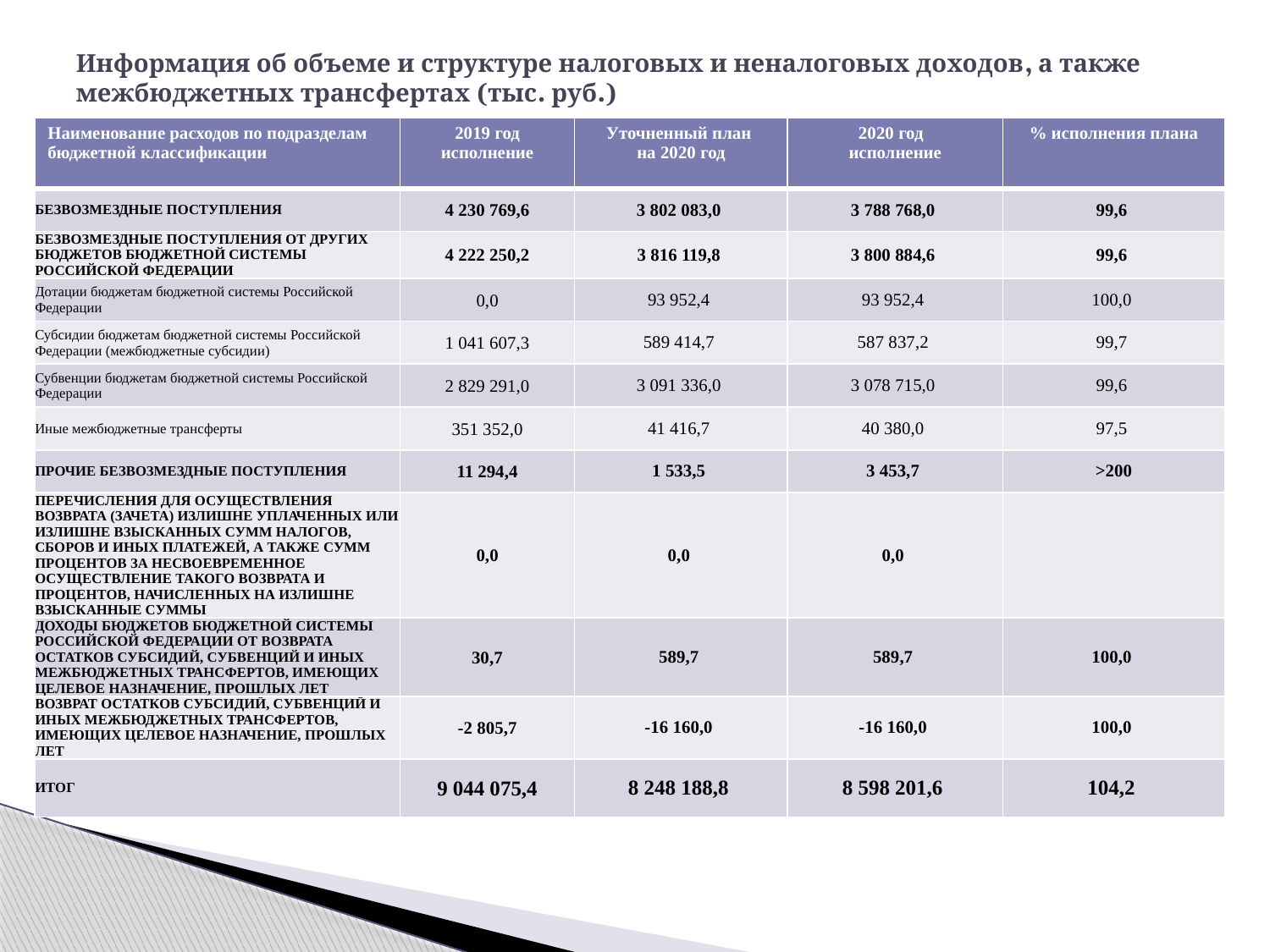

# Информация об объеме и структуре налоговых и неналоговых доходов, а также межбюджетных трансфертах (тыс. руб.)
| Наименование расходов по подразделам бюджетной классификации | 2019 год исполнение | Уточненный план на 2020 год | 2020 год исполнение | % исполнения плана |
| --- | --- | --- | --- | --- |
| БЕЗВОЗМЕЗДНЫЕ ПОСТУПЛЕНИЯ | 4 230 769,6 | 3 802 083,0 | 3 788 768,0 | 99,6 |
| БЕЗВОЗМЕЗДНЫЕ ПОСТУПЛЕНИЯ ОТ ДРУГИХ БЮДЖЕТОВ БЮДЖЕТНОЙ СИСТЕМЫ РОССИЙСКОЙ ФЕДЕРАЦИИ | 4 222 250,2 | 3 816 119,8 | 3 800 884,6 | 99,6 |
| Дотации бюджетам бюджетной системы Российской Федерации | 0,0 | 93 952,4 | 93 952,4 | 100,0 |
| Субсидии бюджетам бюджетной системы Российской Федерации (межбюджетные субсидии) | 1 041 607,3 | 589 414,7 | 587 837,2 | 99,7 |
| Субвенции бюджетам бюджетной системы Российской Федерации | 2 829 291,0 | 3 091 336,0 | 3 078 715,0 | 99,6 |
| Иные межбюджетные трансферты | 351 352,0 | 41 416,7 | 40 380,0 | 97,5 |
| ПРОЧИЕ БЕЗВОЗМЕЗДНЫЕ ПОСТУПЛЕНИЯ | 11 294,4 | 1 533,5 | 3 453,7 | >200 |
| ПЕРЕЧИСЛЕНИЯ ДЛЯ ОСУЩЕСТВЛЕНИЯ ВОЗВРАТА (ЗАЧЕТА) ИЗЛИШНЕ УПЛАЧЕННЫХ ИЛИ ИЗЛИШНЕ ВЗЫСКАННЫХ СУММ НАЛОГОВ, СБОРОВ И ИНЫХ ПЛАТЕЖЕЙ, А ТАКЖЕ СУММ ПРОЦЕНТОВ ЗА НЕСВОЕВРЕМЕННОЕ ОСУЩЕСТВЛЕНИЕ ТАКОГО ВОЗВРАТА И ПРОЦЕНТОВ, НАЧИСЛЕННЫХ НА ИЗЛИШНЕ ВЗЫСКАННЫЕ СУММЫ | 0,0 | 0,0 | 0,0 |  |
| ДОХОДЫ БЮДЖЕТОВ БЮДЖЕТНОЙ СИСТЕМЫ РОССИЙСКОЙ ФЕДЕРАЦИИ ОТ ВОЗВРАТА ОСТАТКОВ СУБСИДИЙ, СУБВЕНЦИЙ И ИНЫХ МЕЖБЮДЖЕТНЫХ ТРАНСФЕРТОВ, ИМЕЮЩИХ ЦЕЛЕВОЕ НАЗНАЧЕНИЕ, ПРОШЛЫХ ЛЕТ | 30,7 | 589,7 | 589,7 | 100,0 |
| ВОЗВРАТ ОСТАТКОВ СУБСИДИЙ, СУБВЕНЦИЙ И ИНЫХ МЕЖБЮДЖЕТНЫХ ТРАНСФЕРТОВ, ИМЕЮЩИХ ЦЕЛЕВОЕ НАЗНАЧЕНИЕ, ПРОШЛЫХ ЛЕТ | -2 805,7 | -16 160,0 | -16 160,0 | 100,0 |
| ИТОГ | 9 044 075,4 | 8 248 188,8 | 8 598 201,6 | 104,2 |